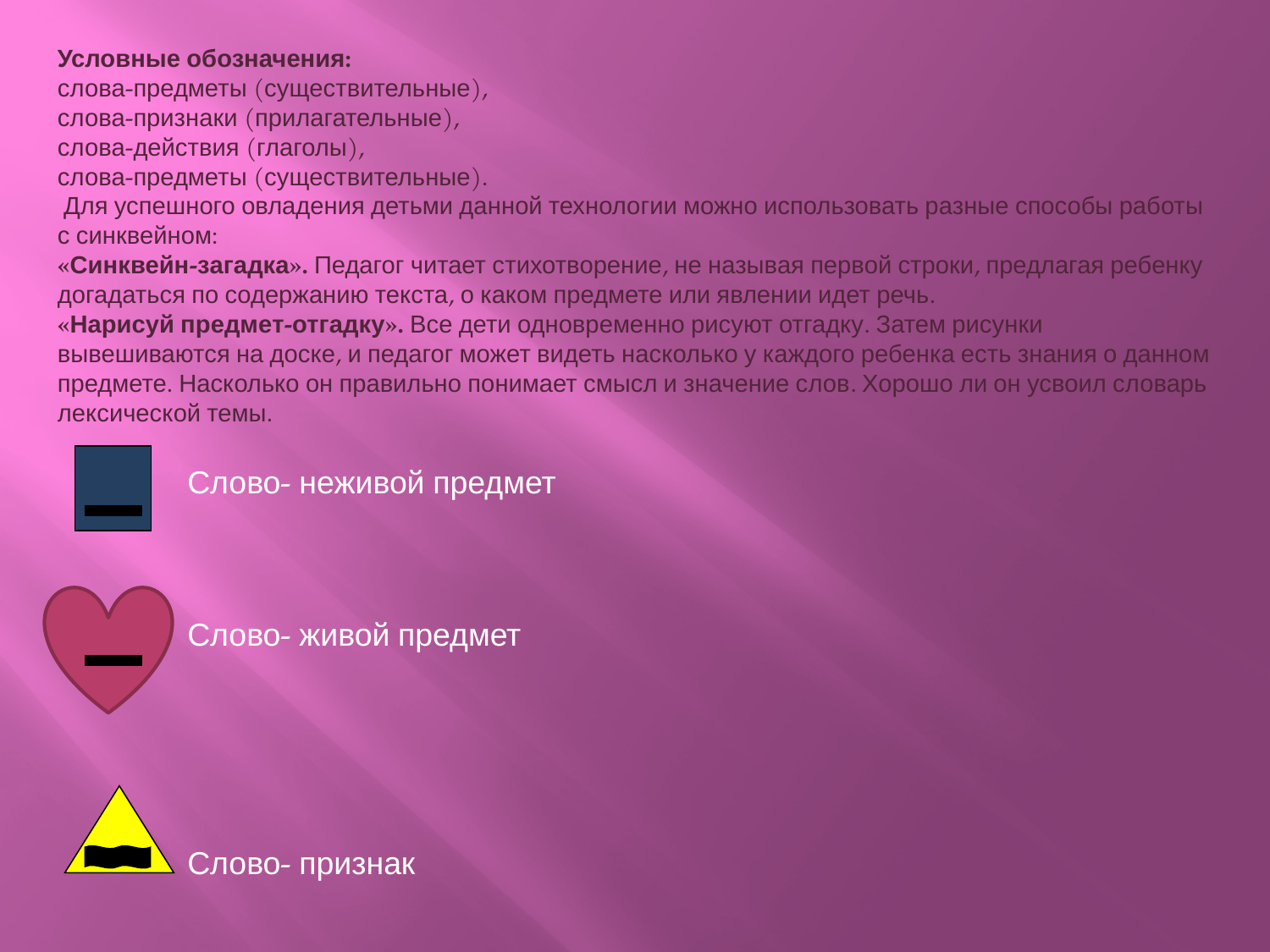

#
Условные обозначения:
слова-предметы (существительные),
слова-признаки (прилагательные),
слова-действия (глаголы),
слова-предметы (существительные).
 Для успешного овладения детьми данной технологии можно использовать разные способы работы с синквейном:
«Синквейн-загадка». Педагог читает стихотворение, не называя первой строки, предлагая ребенку догадаться по содержанию текста, о каком предмете или явлении идет речь.
«Нарисуй предмет-отгадку». Все дети одновременно рисуют отгадку. Затем рисунки вывешиваются на доске, и педагог может видеть насколько у каждого ребенка есть знания о данном предмете. Насколько он правильно понимает смысл и значение слов. Хорошо ли он усвоил словарь лексической темы.

Слово- неживой предмет

Слово- живой предмет

Слово- признак